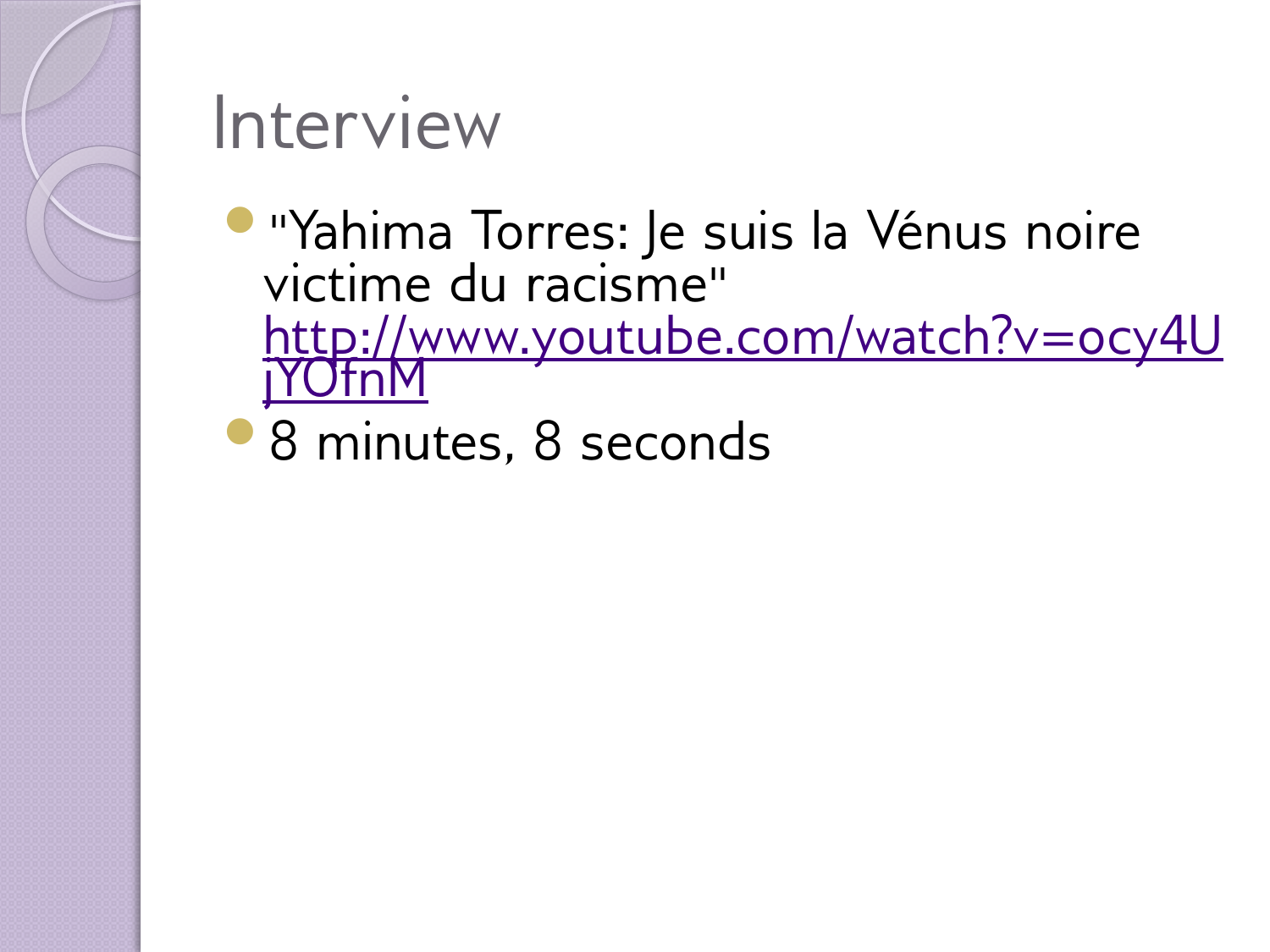

# Interview
"Yahima Torres: Je suis la Vénus noire victime du racisme"   http://www.youtube.com/watch?v=ocy4UjYOfnM
8 minutes, 8 seconds